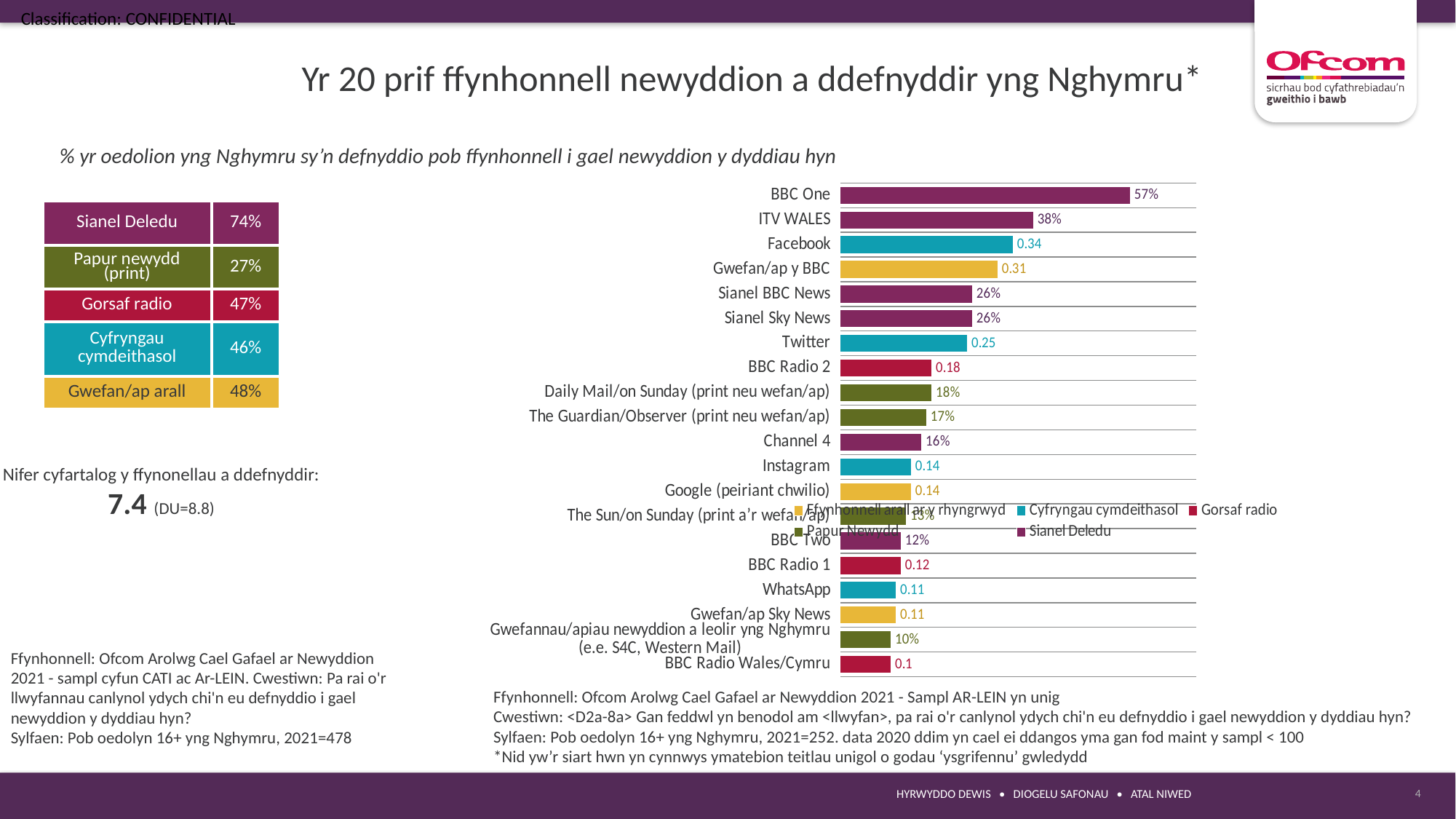

Yr 20 prif ffynhonnell newyddion a ddefnyddir yng Nghymru*

% yr oedolion yng Nghymru sy’n defnyddio pob ffynhonnell i gael newyddion y dyddiau hyn

### Chart

| Category | Sianel Deledu | Papur Newydd | Gorsaf radio | Cyfryngau cymdeithasol | Ffynhonnell arall ar y rhyngrwyd |
|---|---|---|---|---|---|
| BBC One | 0.57 | None | None | None | None |
| ITV WALES | 0.38 | None | None | None | None |
| Facebook | None | None | None | 0.34 | None |
| Gwefan/ap y BBC | None | None | None | None | 0.31 |
| Sianel BBC News | 0.26 | None | None | None | None |
| Sianel Sky News | 0.26 | None | None | None | None |
| Twitter | None | None | None | 0.25 | None |
| BBC Radio 2 | None | None | 0.18 | None | None |
| Daily Mail/on Sunday (print neu wefan/ap) | None | 0.18 | None | None | None |
| The Guardian/Observer (print neu wefan/ap) | None | 0.17 | None | None | None |
| Channel 4 | 0.16 | None | None | None | None |
| Instagram | None | None | None | 0.14 | None |
| Google (peiriant chwilio) | None | None | None | None | 0.14 |
| The Sun/on Sunday (print a’r wefan/ap) | None | 0.13 | None | None | None |
| BBC Two | 0.12 | None | None | None | None |
| BBC Radio 1 | None | None | 0.12 | None | None |
| WhatsApp | None | None | None | 0.11 | None |
| Gwefan/ap Sky News | None | None | None | None | 0.11 |
| Gwefannau/apiau newyddion a leolir yng Nghymru (e.e. S4C, Western Mail) | None | 0.1 | None | None | None |
| BBC Radio Wales/Cymru | None | None | 0.1 | None | None |
| Sianel Deledu | 74% |
| --- | --- |
| Papur newydd (print) | 27% |
| Gorsaf radio | 47% |
| Cyfryngau cymdeithasol | 46% |
| Gwefan/ap arall | 48% |
Nifer cyfartalog y ffynonellau a ddefnyddir:
7.4 (DU=8.8)
Ffynhonnell: Ofcom Arolwg Cael Gafael ar Newyddion 2021 - sampl cyfun CATI ac Ar-LEIN. Cwestiwn: Pa rai o'r llwyfannau canlynol ydych chi'n eu defnyddio i gael newyddion y dyddiau hyn?
Sylfaen: Pob oedolyn 16+ yng Nghymru, 2021=478
Ffynhonnell: Ofcom Arolwg Cael Gafael ar Newyddion 2021 - Sampl AR-LEIN yn unig
Cwestiwn: <D2a-8a> Gan feddwl yn benodol am <llwyfan>, pa rai o'r canlynol ydych chi'n eu defnyddio i gael newyddion y dyddiau hyn?
Sylfaen: Pob oedolyn 16+ yng Nghymru, 2021=252. data 2020 ddim yn cael ei ddangos yma gan fod maint y sampl < 100
*Nid yw’r siart hwn yn cynnwys ymatebion teitlau unigol o godau ‘ysgrifennu’ gwledydd